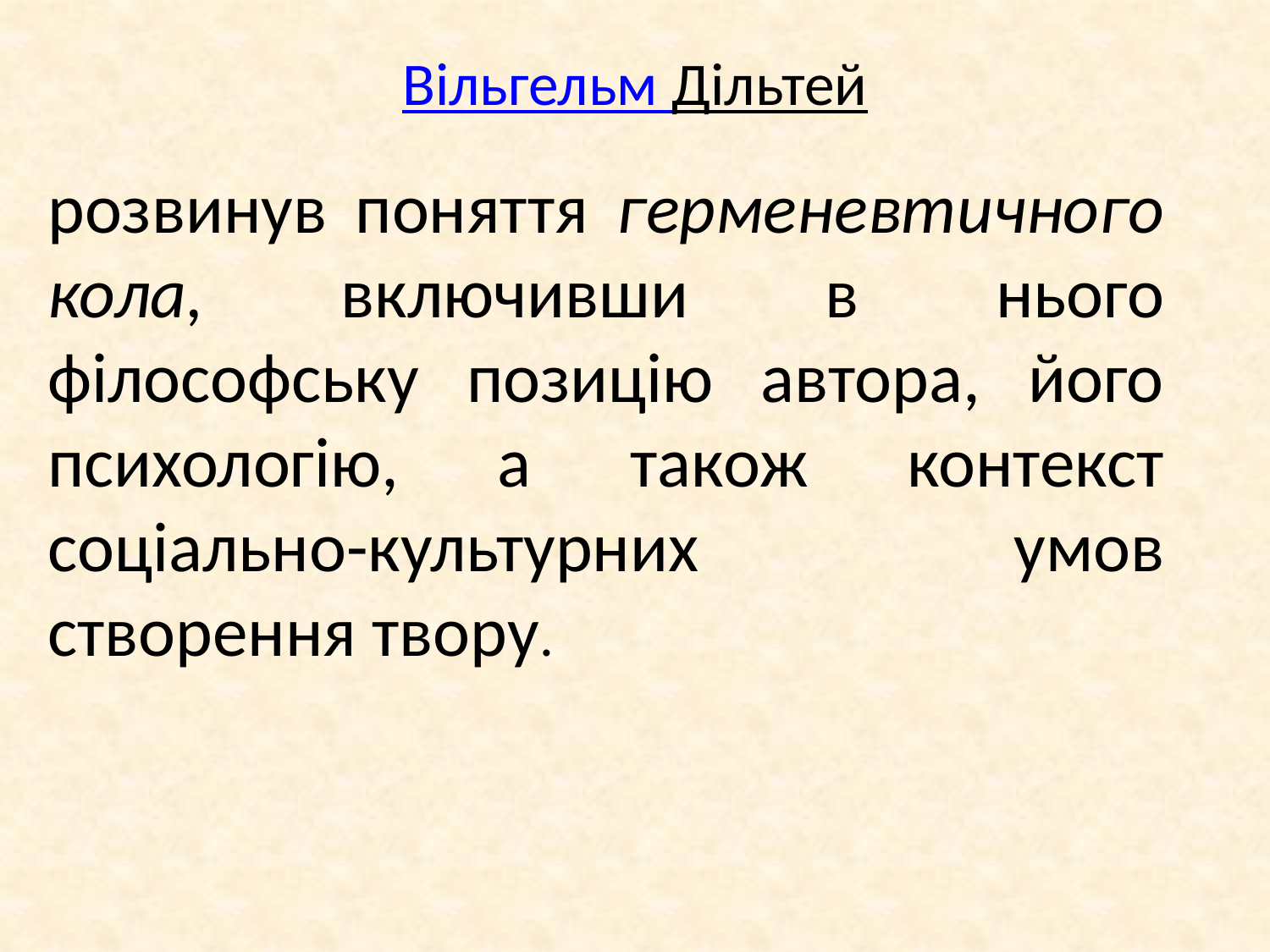

# Вільгельм Дільтей
розвинув поняття герменевтичного кола, включивши в нього філософську позицію автора, його психологію, а також контекст соціально-культурних умов створення твору.